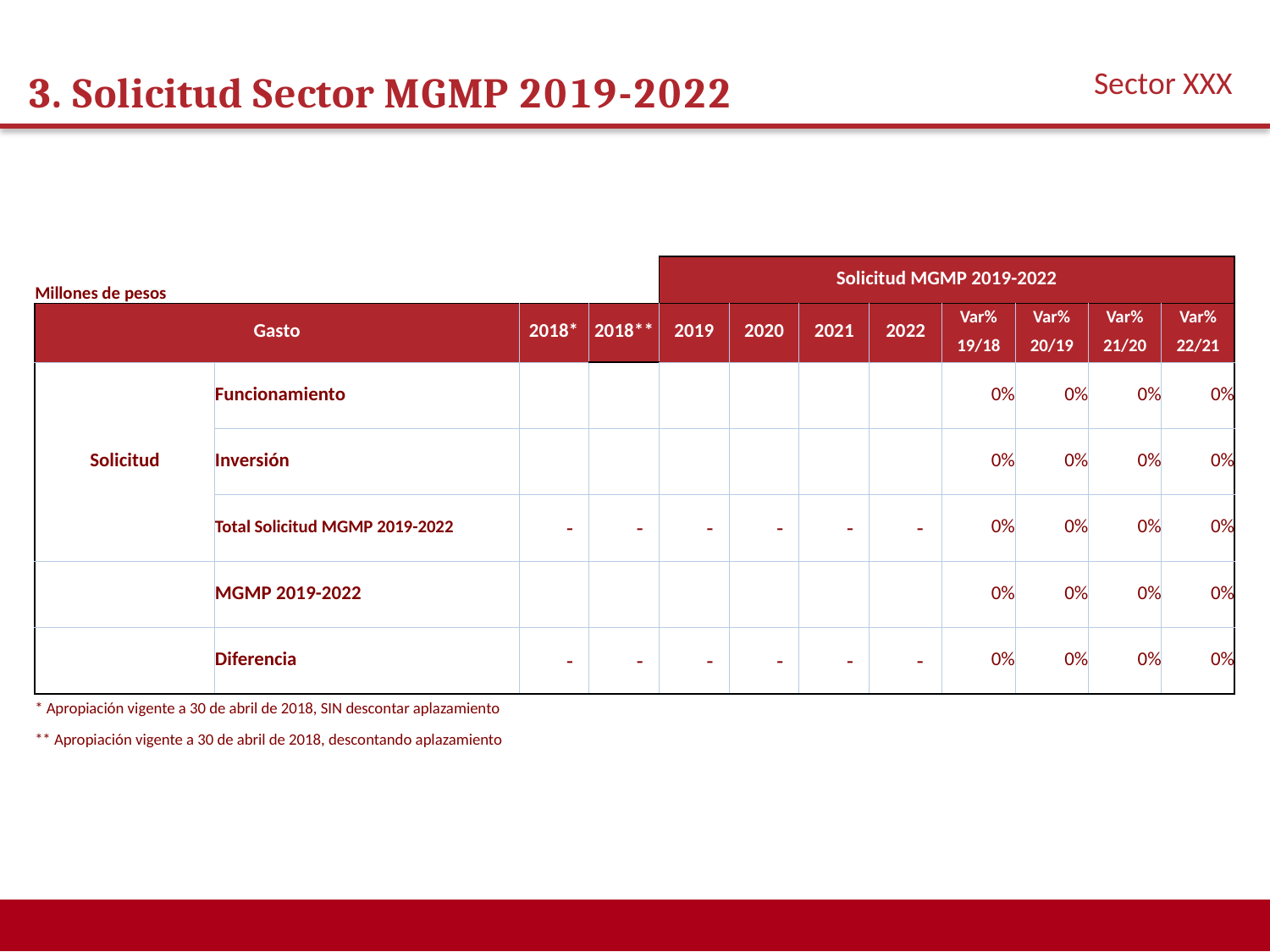

3. Solicitud Sector MGMP 2019-2022
Sector XXX
| Millones de pesos |  |  |  | Solicitud MGMP 2019-2022 |  |  |  |  |  |  |  |
| --- | --- | --- | --- | --- | --- | --- | --- | --- | --- | --- | --- |
| Gasto |  | 2018\* | 2018\*\* | 2019 | 2020 | 2021 | 2022 | Var% | Var% | Var% | Var% |
|  |  |  |  |  |  |  |  | 19/18 | 20/19 | 21/20 | 22/21 |
| Solicitud | Funcionamiento |  |  |  |  |  |  | 0% | 0% | 0% | 0% |
|  | Inversión |  |  |  |  |  |  | 0% | 0% | 0% | 0% |
|  | Total Solicitud MGMP 2019-2022 | - | - | - | - | - | - | 0% | 0% | 0% | 0% |
|  | MGMP 2019-2022 |  |  |  |  |  |  | 0% | 0% | 0% | 0% |
|  | Diferencia | - | - | - | - | - | - | 0% | 0% | 0% | 0% |
| \* Apropiación vigente a 30 de abril de 2018, SIN descontar aplazamiento |  |  |  |  |  |  |  |  |  |  |  |
| \*\* Apropiación vigente a 30 de abril de 2018, descontando aplazamiento |  |  |  |  |  |  |  |  |  |  |  |